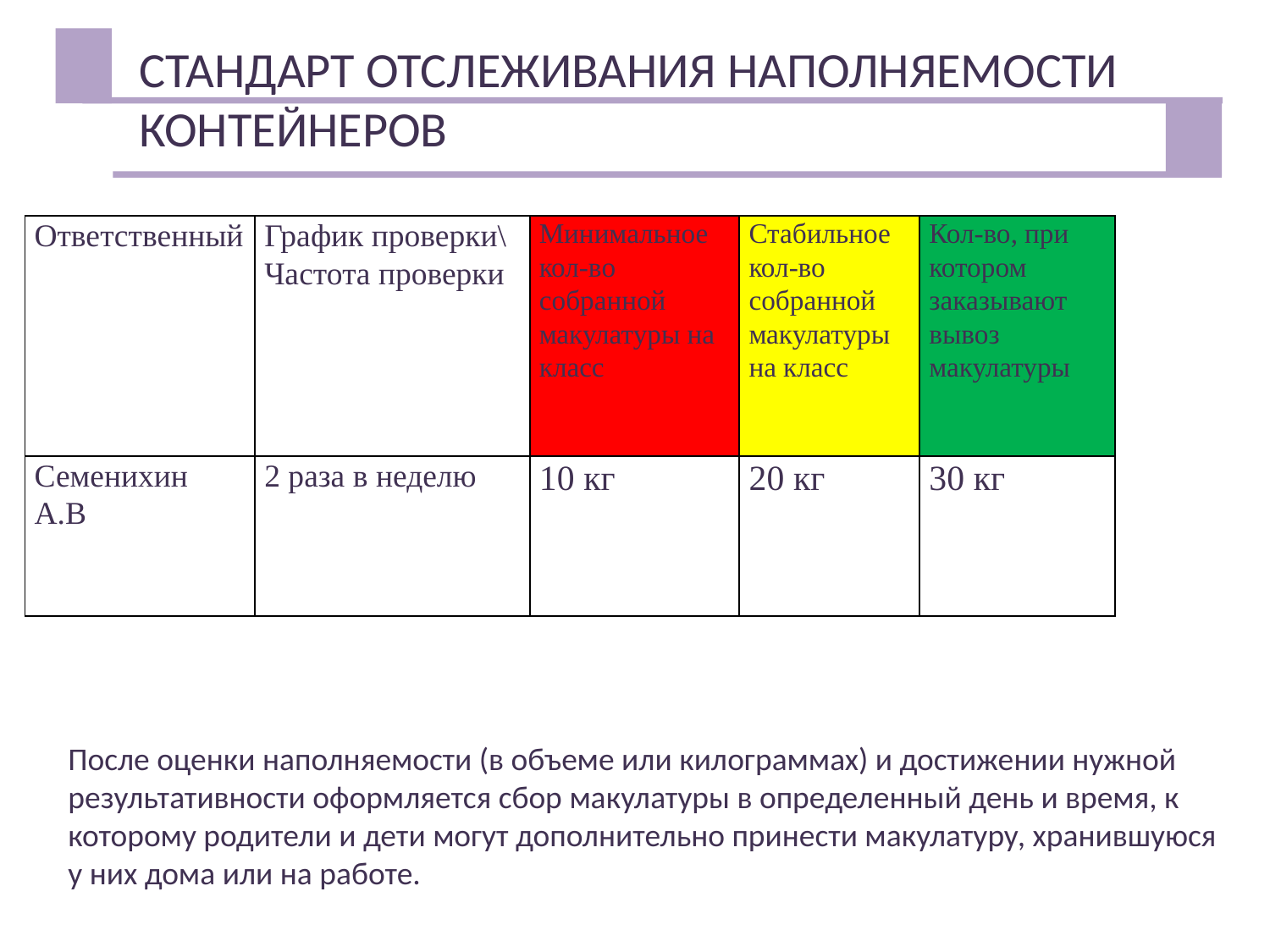

СТАНДАРТ ОТСЛЕЖИВАНИЯ НАПОЛНЯЕМОСТИ КОНТЕЙНЕРОВ
| Ответственный | График проверки\ Частота проверки | Минимальное кол-во собранной макулатуры на класс | Стабильное кол-во собранной макулатуры на класс | Кол-во, при котором заказывают вывоз макулатуры |
| --- | --- | --- | --- | --- |
| Семенихин А.В | 2 раза в неделю | 10 кг | 20 кг | 30 кг |
После оценки наполняемости (в объеме или килограммах) и достижении нужной результативности оформляется сбор макулатуры в определенный день и время, к которому родители и дети могут дополнительно принести макулатуру, хранившуюся у них дома или на работе.